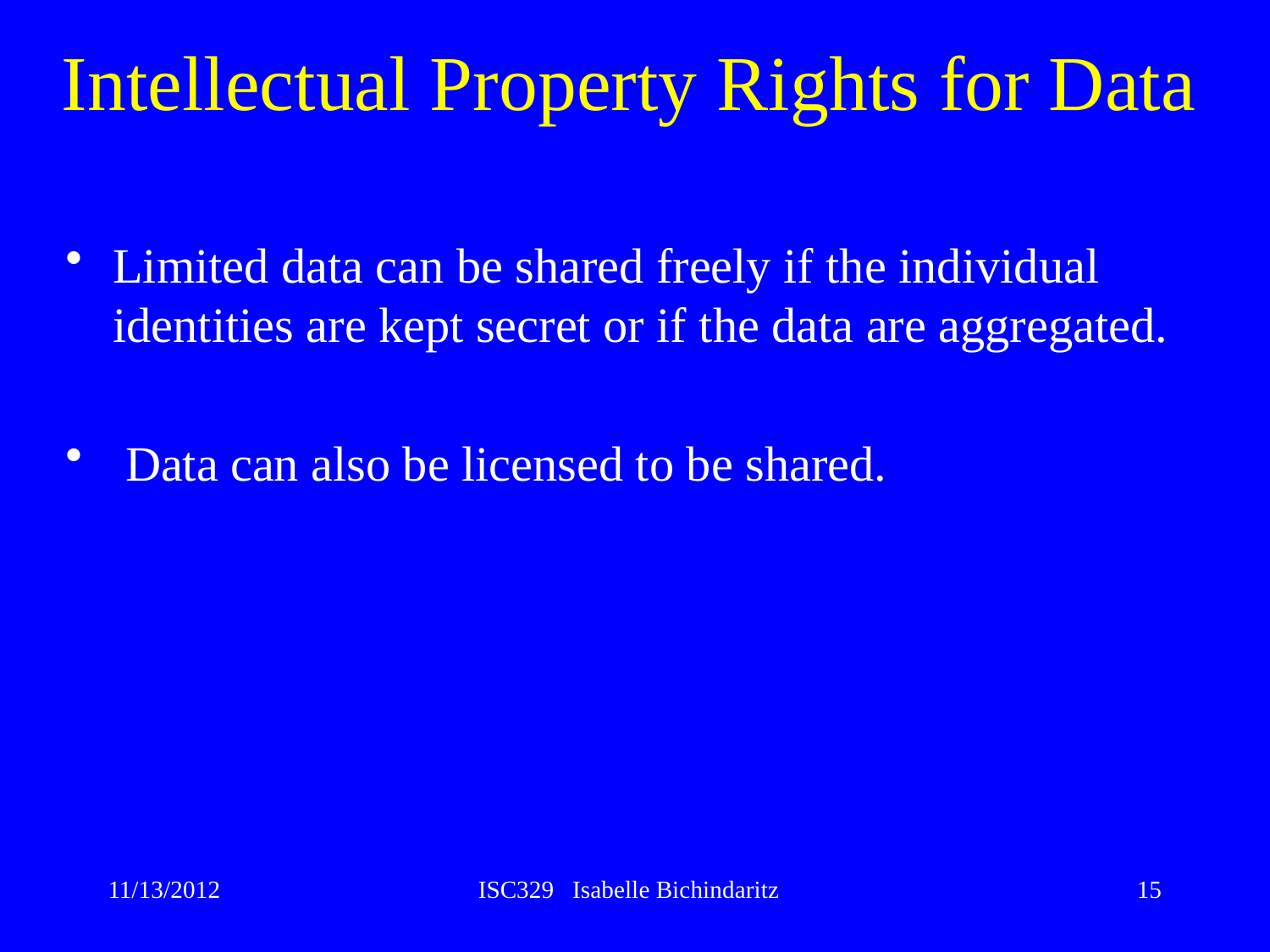

# Intellectual Property Rights for Data

Limited data can be shared freely if the individual identities are kept secret or if the data are aggregated.

 Data can also be licensed to be shared.

11/13/2012
ISC329   Isabelle Bichindaritz
15